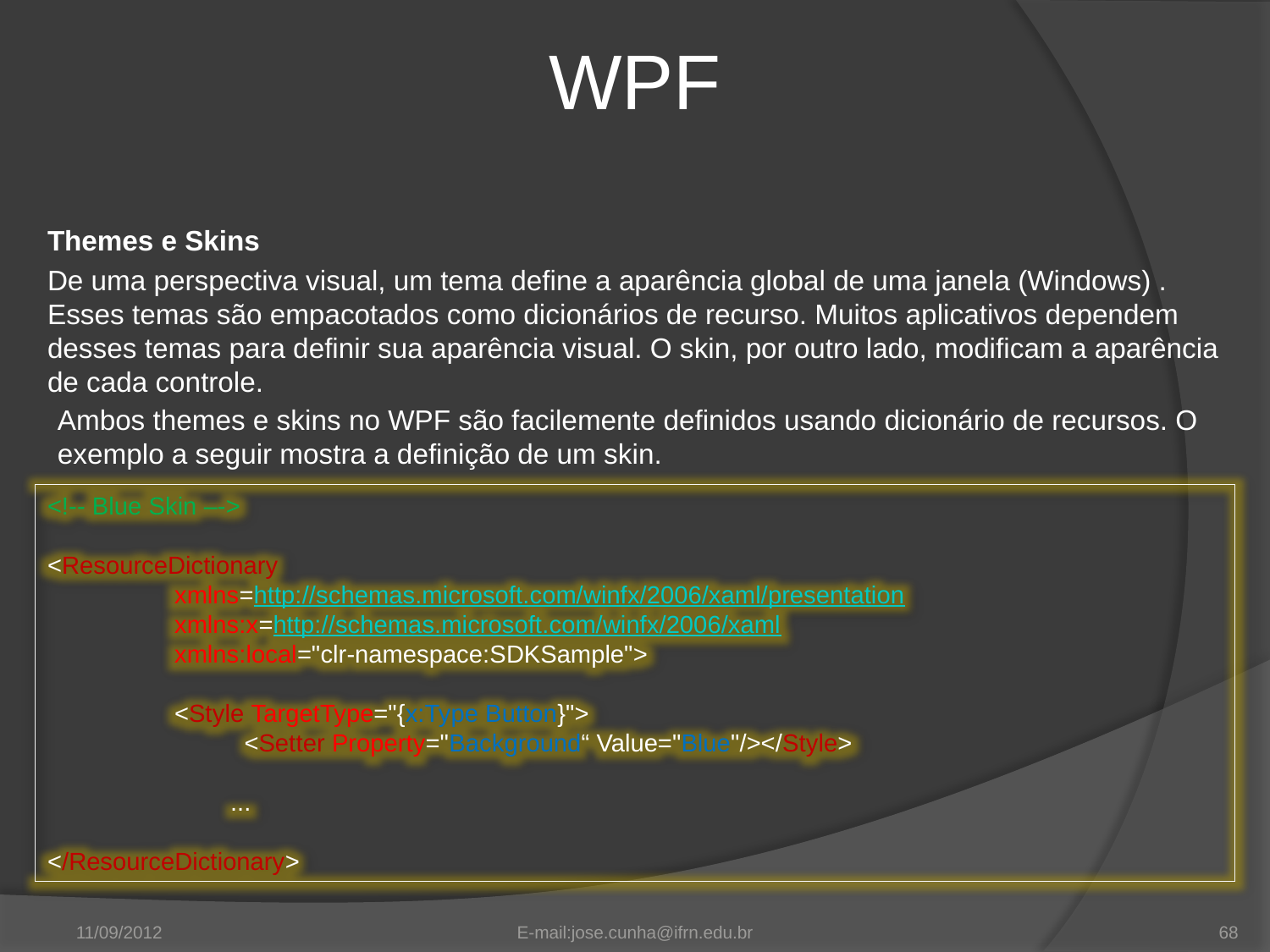

WPF
Themes e Skins
De uma perspectiva visual, um tema define a aparência global de uma janela (Windows) . Esses temas são empacotados como dicionários de recurso. Muitos aplicativos dependem desses temas para definir sua aparência visual. O skin, por outro lado, modificam a aparência de cada controle.
Ambos themes e skins no WPF são facilemente definidos usando dicionário de recursos. O exemplo a seguir mostra a definição de um skin.
<!-- Blue Skin –->

<ResourceDictionary
    	xmlns=http://schemas.microsoft.com/winfx/2006/xaml/presentation
	xmlns:x=http://schemas.microsoft.com/winfx/2006/xaml
	xmlns:local="clr-namespace:SDKSample">

	<Style TargetType="{x:Type Button}">
	          <Setter Property="Background“ Value="Blue"/></Style>

	        ...

</ResourceDictionary>
11/09/2012
E-mail:jose.cunha@ifrn.edu.br
68